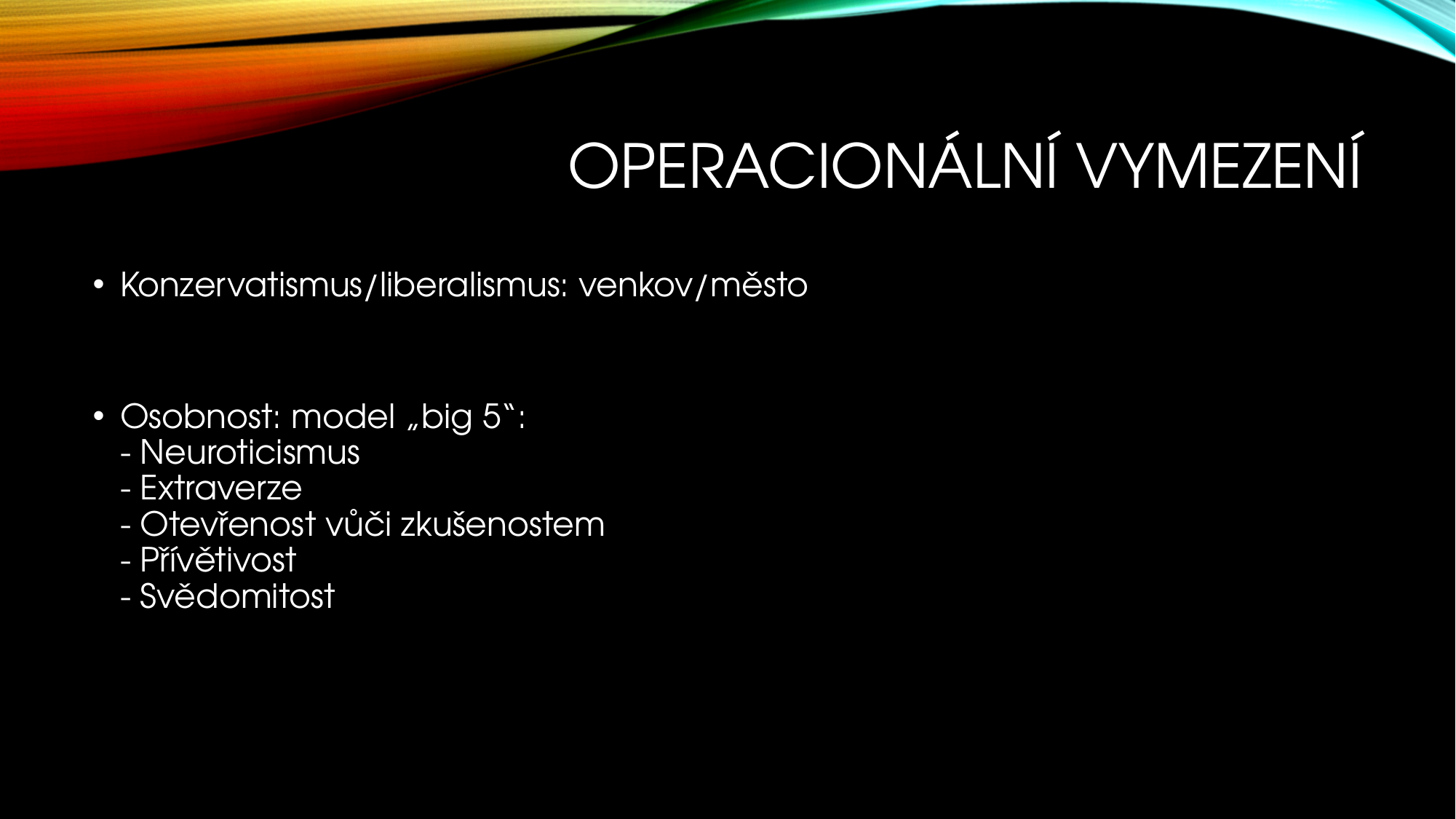

# Operacionální vymezení
Konzervatismus/liberalismus: venkov/město

Osobnost: model „big 5“:
- Neuroticismus
- Extraverze
- Otevřenost vůči zkušenostem
- Přívětivost
- Svědomitost